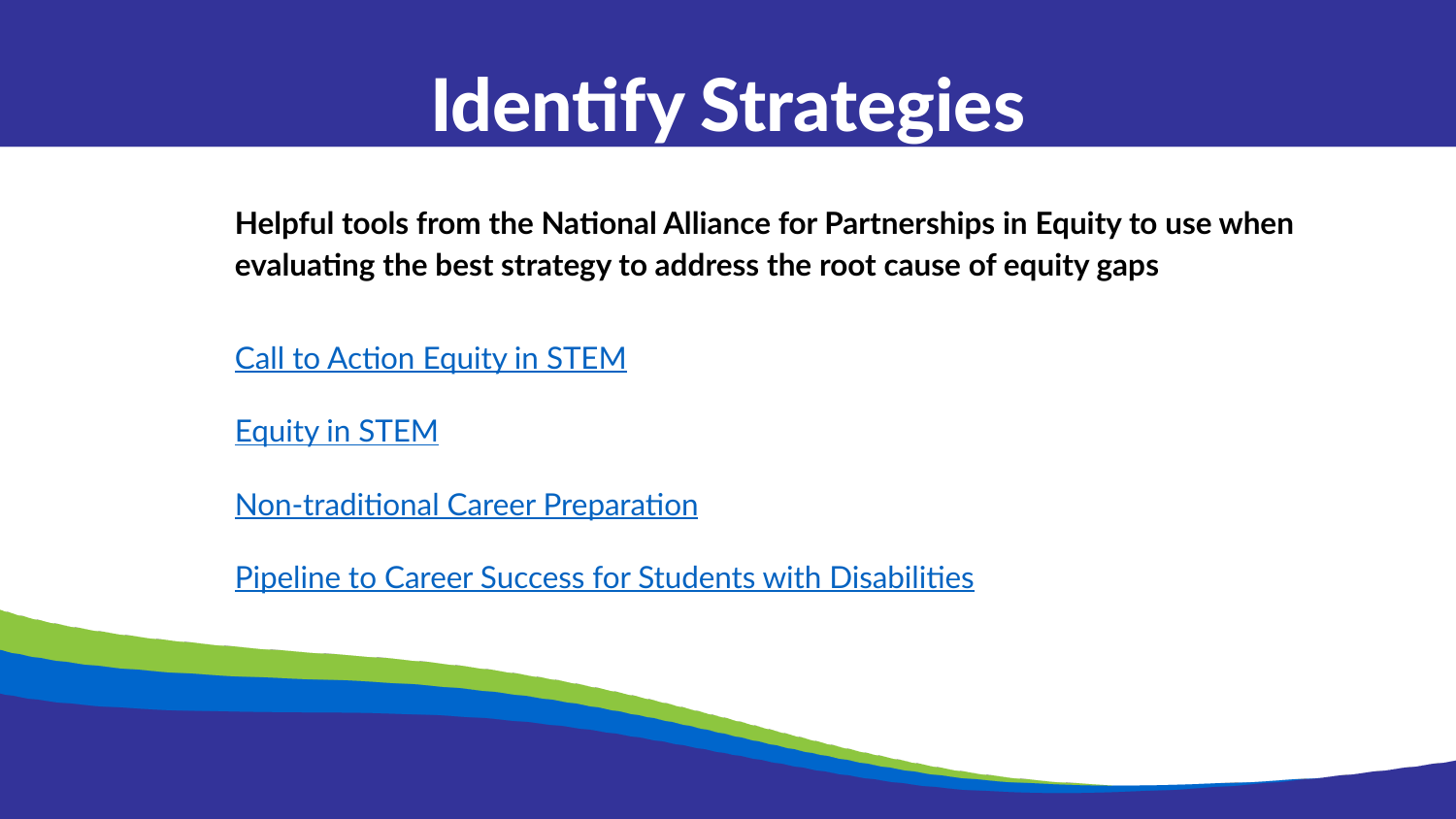

Identify Strategies
Helpful tools from the National Alliance for Partnerships in Equity to use when evaluating the best strategy to address the root cause of equity gaps

Call to Action Equity in STEM

Equity in STEM

Non-traditional Career Preparation

Pipeline to Career Success for Students with Disabilities